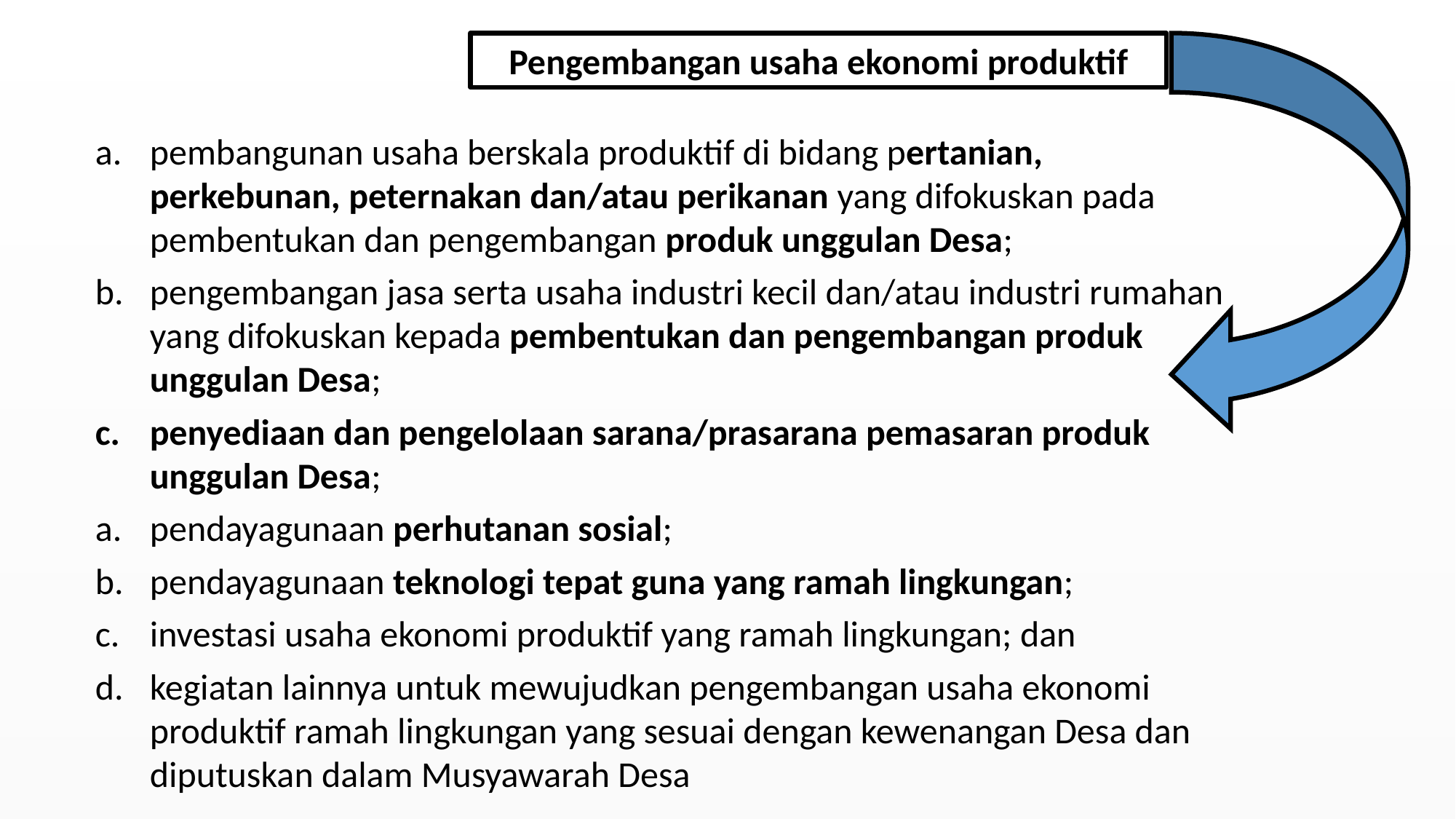

Pengembangan usaha ekonomi produktif

pembangunan usaha berskala produktif di bidang pertanian, perkebunan, peternakan dan/atau perikanan yang difokuskan pada pembentukan dan pengembangan produk unggulan Desa;
pengembangan jasa serta usaha industri kecil dan/atau industri rumahan yang difokuskan kepada pembentukan dan pengembangan produk unggulan Desa;
penyediaan dan pengelolaan sarana/prasarana pemasaran produk unggulan Desa;
pendayagunaan perhutanan sosial;
pendayagunaan teknologi tepat guna yang ramah lingkungan;
investasi usaha ekonomi produktif yang ramah lingkungan; dan
kegiatan lainnya untuk mewujudkan pengembangan usaha ekonomi produktif ramah lingkungan yang sesuai dengan kewenangan Desa dan diputuskan dalam Musyawarah Desa